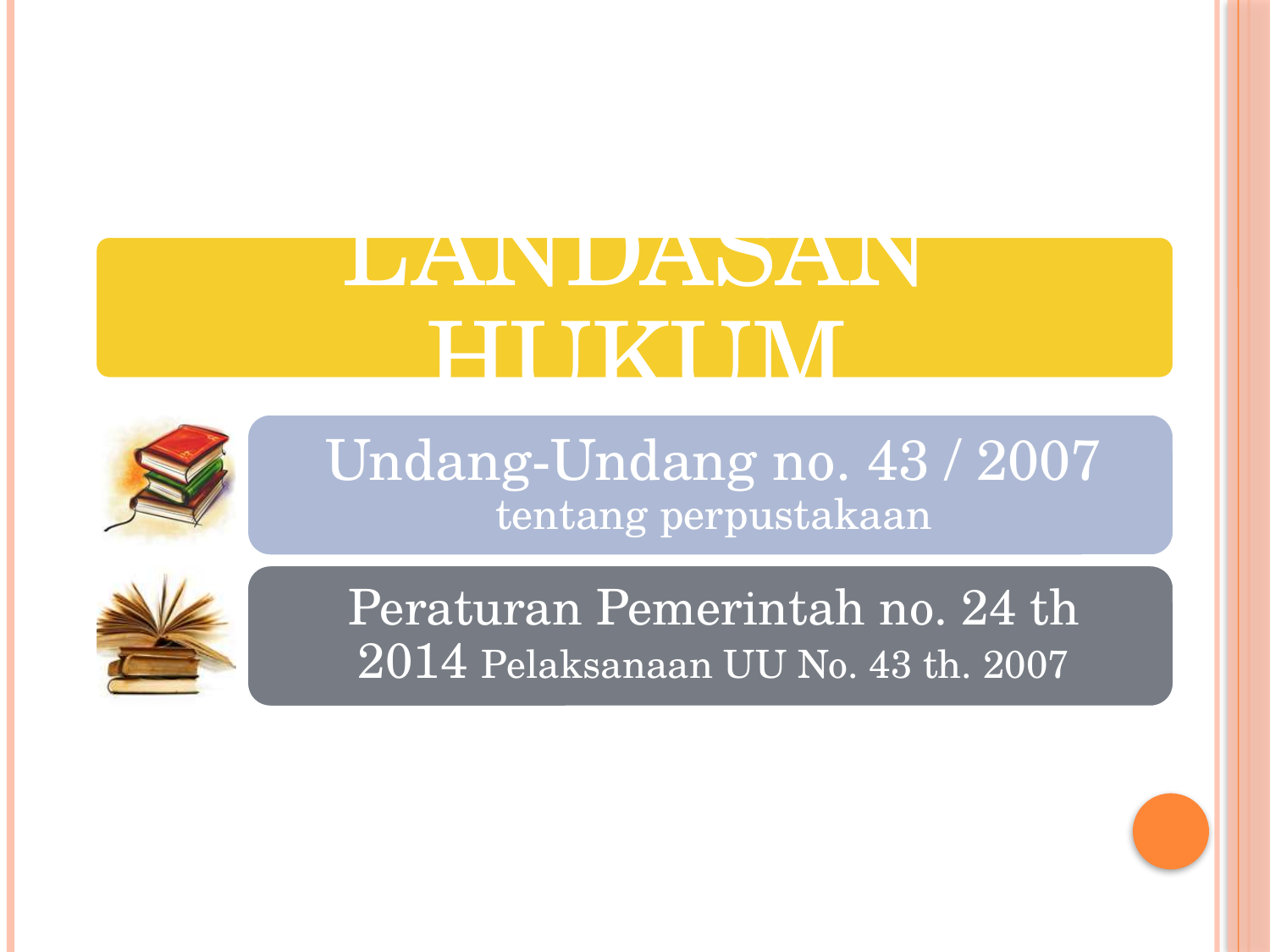

#
LANDASAN HUKUM
Undang-Undang no. 43 / 2007 tentang perpustakaan
Peraturan Pemerintah no. 24 th 2014 Pelaksanaan UU No. 43 th. 2007